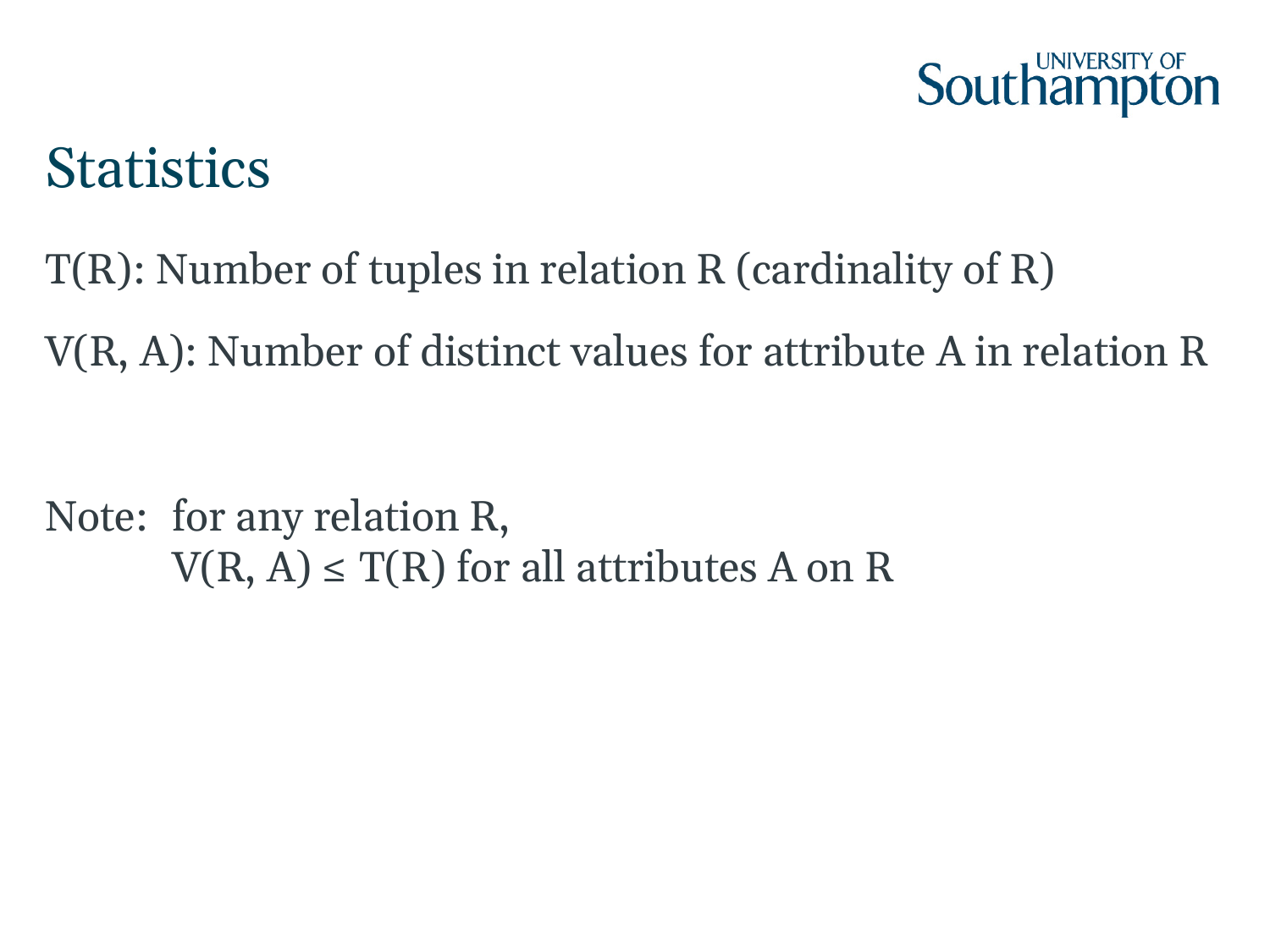

# Statistics
T(R): Number of tuples in relation R (cardinality of R)
V(R, A): Number of distinct values for attribute A in relation R

Note: 	for any relation R,
	V(R, A) ≤ T(R) for all attributes A on R